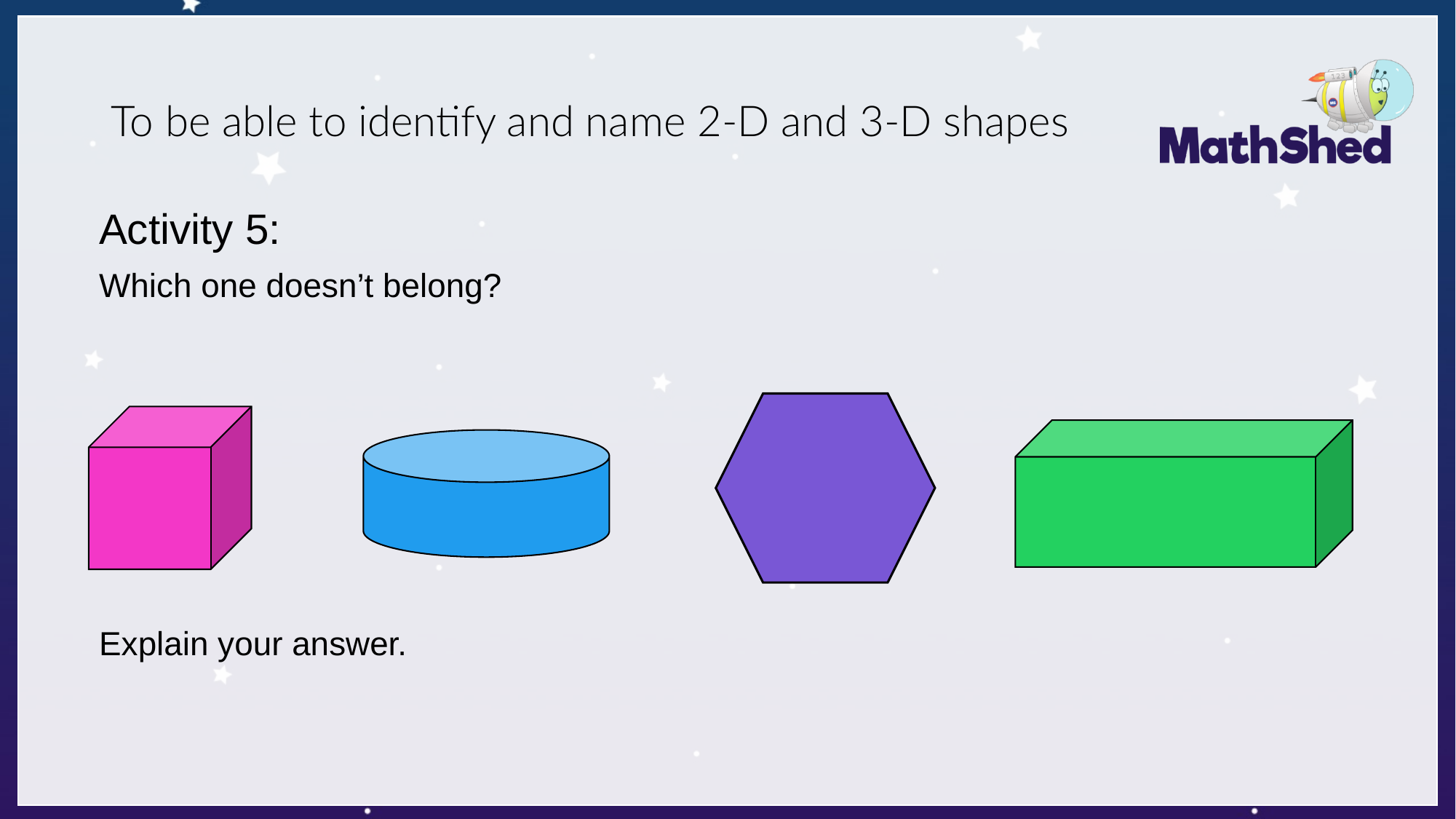

# To be able to identify and name 2-D and 3-D shapes
Activity 5:
Which one doesn’t belong?

Explain your answer.